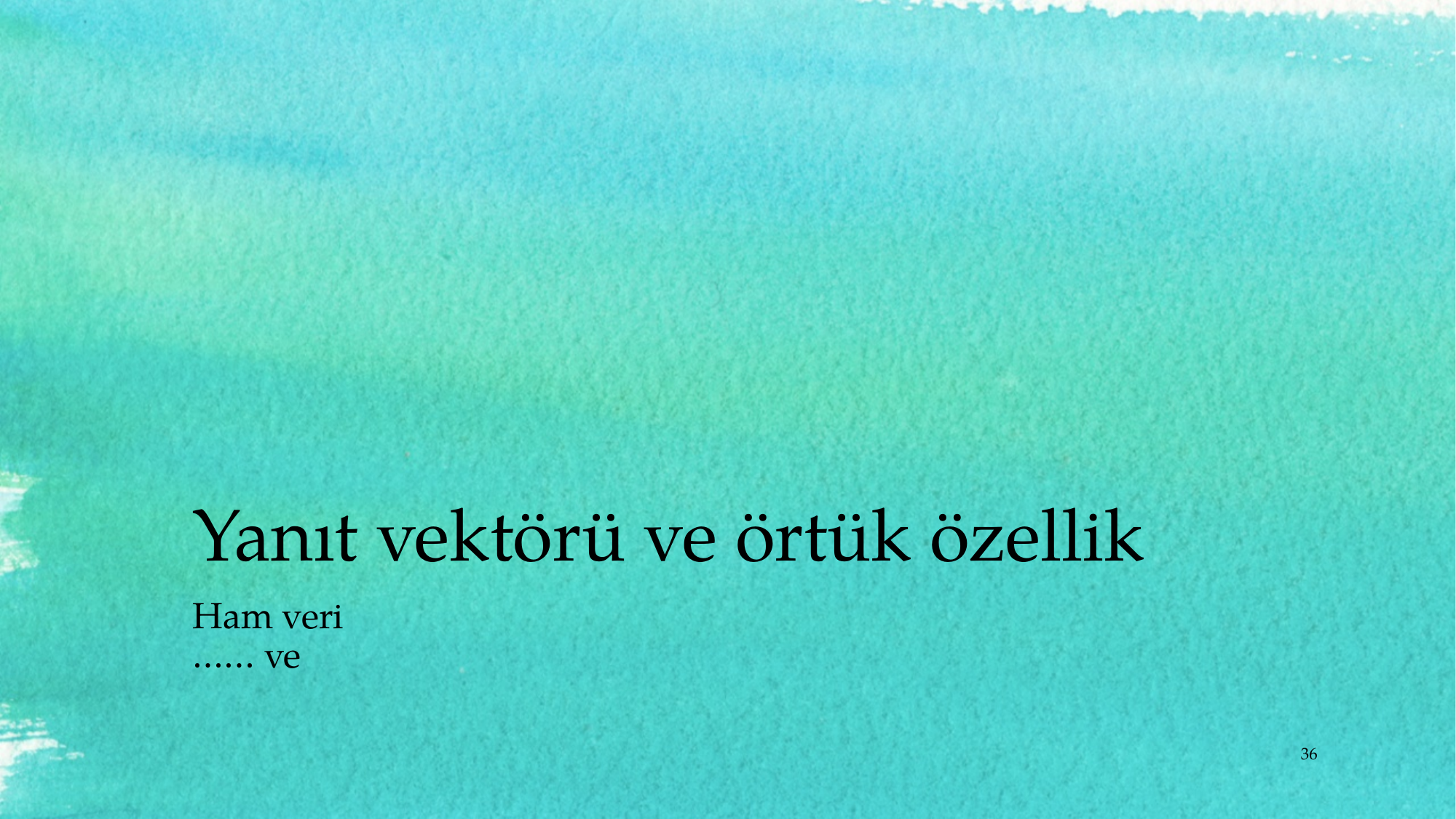

# Yanıt vektörü ve örtük özellik
Ham veri
…… ve
36